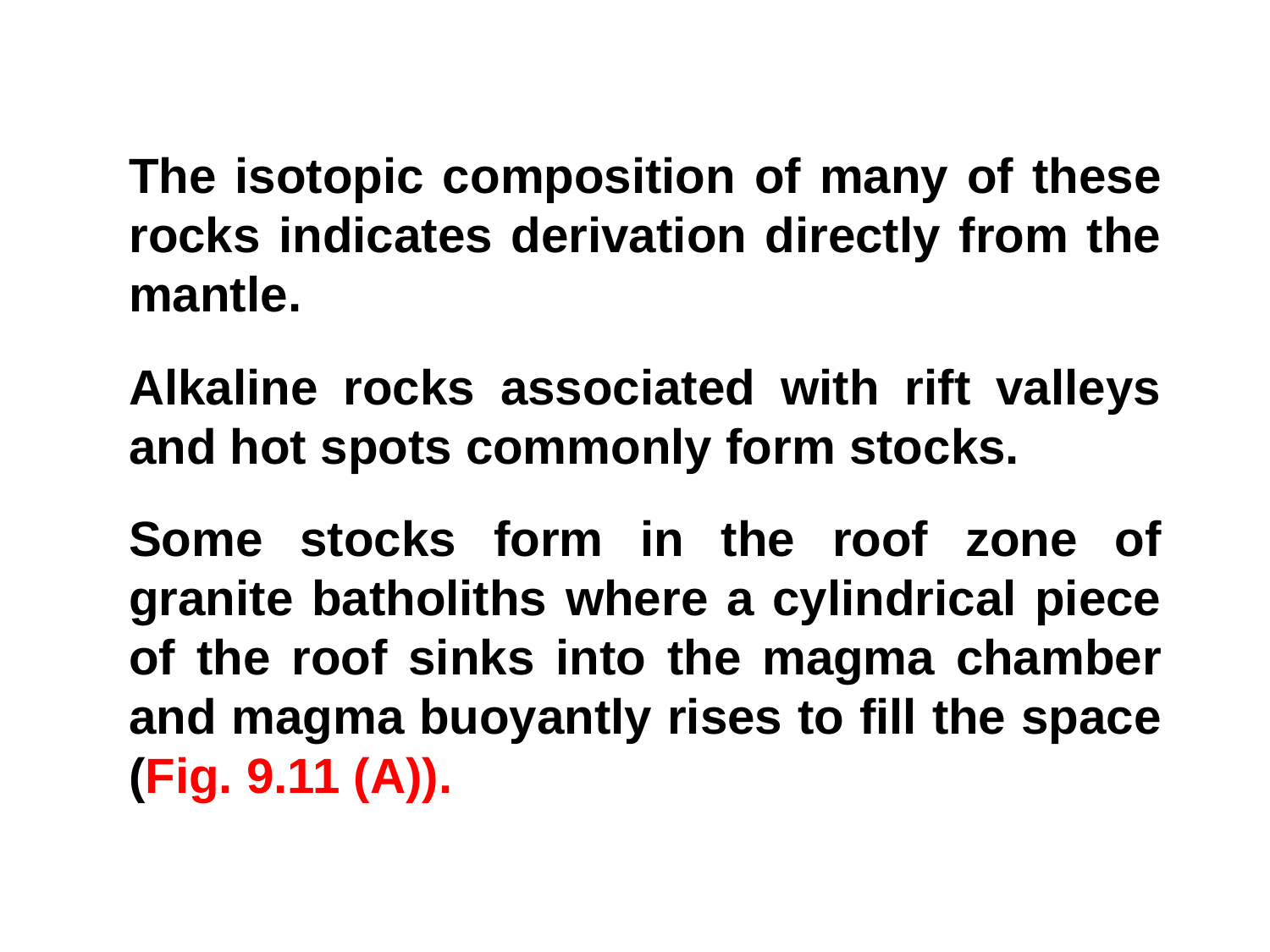

The isotopic composition of many of these rocks indicates derivation directly from the mantle.

Alkaline rocks associated with rift valleys and hot spots commonly form stocks.

Some stocks form in the roof zone of granite batholiths where a cylindrical piece of the roof sinks into the magma chamber and magma buoyantly rises to fill the space (Fig. 9.11 (A)).